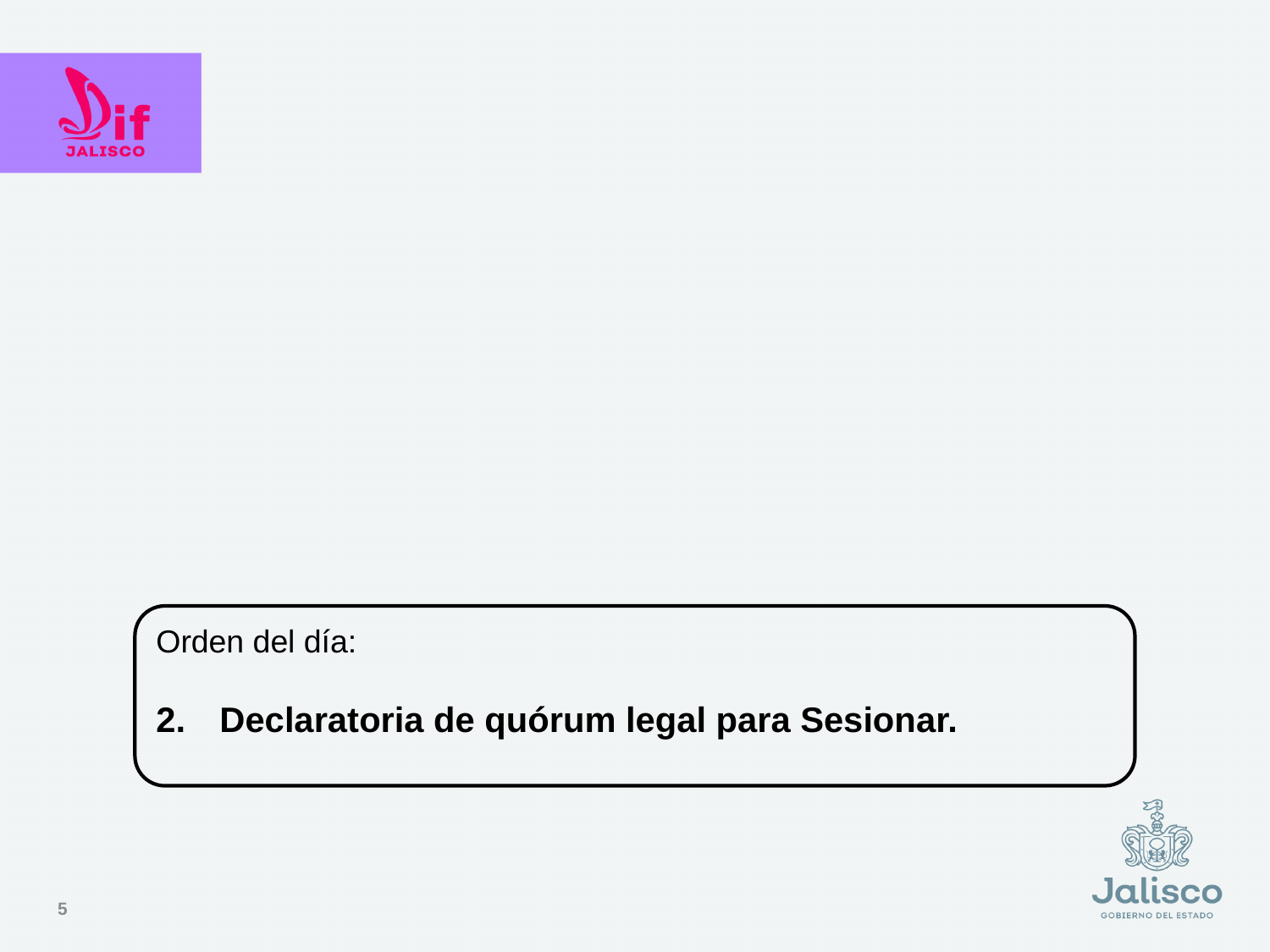

Orden del día:

Declaratoria de quórum legal para Sesionar.
5